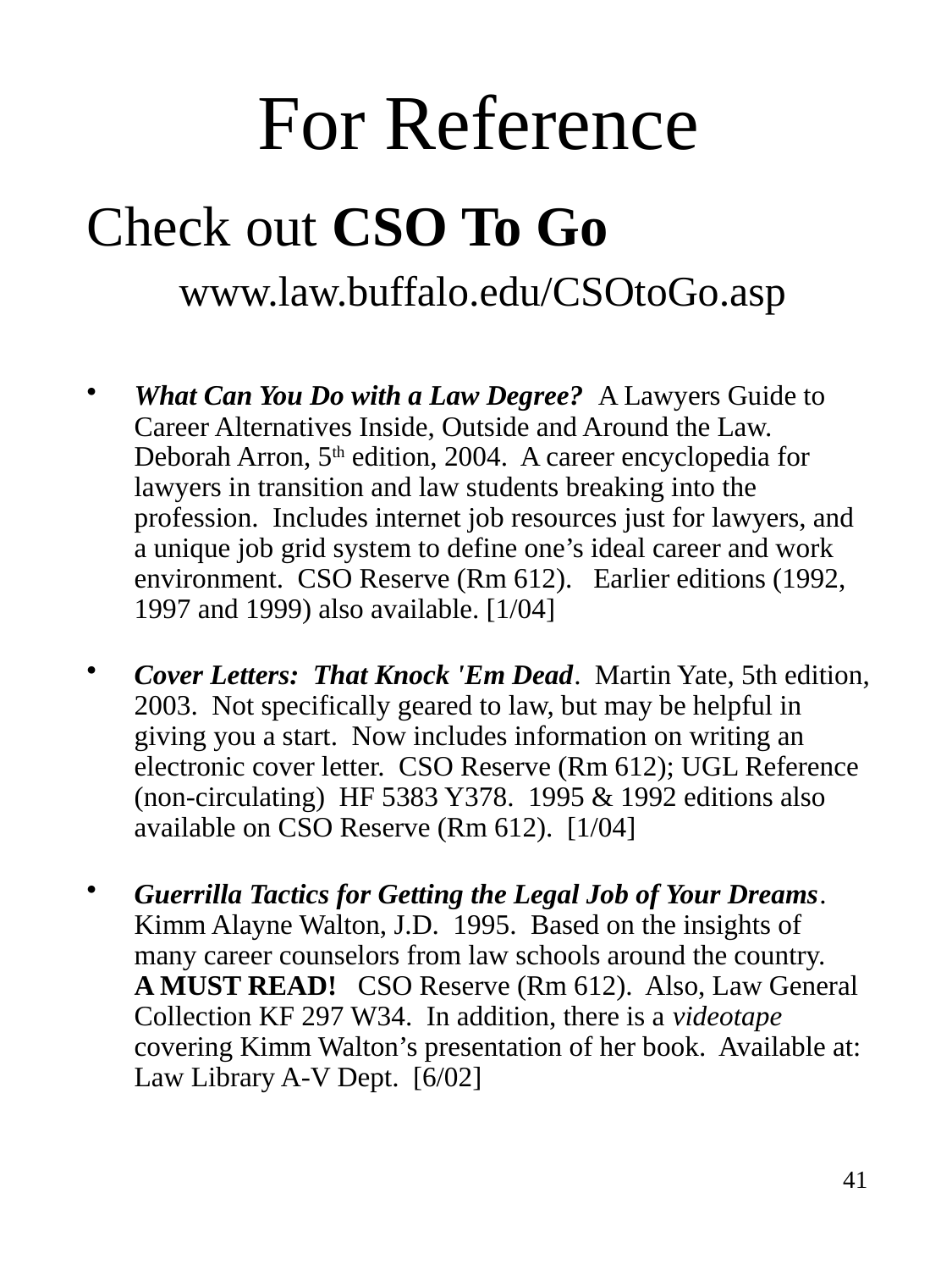

# For Reference
Check out CSO To Go
www.law.buffalo.edu/CSOtoGo.asp
What Can You Do with a Law Degree?  A Lawyers Guide to Career Alternatives Inside, Outside and Around the Law.  Deborah Arron, 5th edition, 2004.  A career encyclopedia for lawyers in transition and law students breaking into the profession.  Includes internet job resources just for lawyers, and a unique job grid system to define one’s ideal career and work environment.  CSO Reserve (Rm 612).   Earlier editions (1992, 1997 and 1999) also available. [1/04]
Cover Letters:  That Knock 'Em Dead.  Martin Yate, 5th edition, 2003.  Not specifically geared to law, but may be helpful in giving you a start.  Now includes information on writing an electronic cover letter.  CSO Reserve (Rm 612); UGL Reference (non-circulating)  HF 5383 Y378.  1995 & 1992 editions also available on CSO Reserve (Rm 612).  [1/04]
Guerrilla Tactics for Getting the Legal Job of Your Dreams.  Kimm Alayne Walton, J.D.  1995.  Based on the insights of many career counselors from law schools around the country.
A MUST READ!   CSO Reserve (Rm 612).  Also, Law General Collection KF 297 W34.  In addition, there is a videotape covering Kimm Walton’s presentation of her book.  Available at:  Law Library A-V Dept.  [6/02]

41